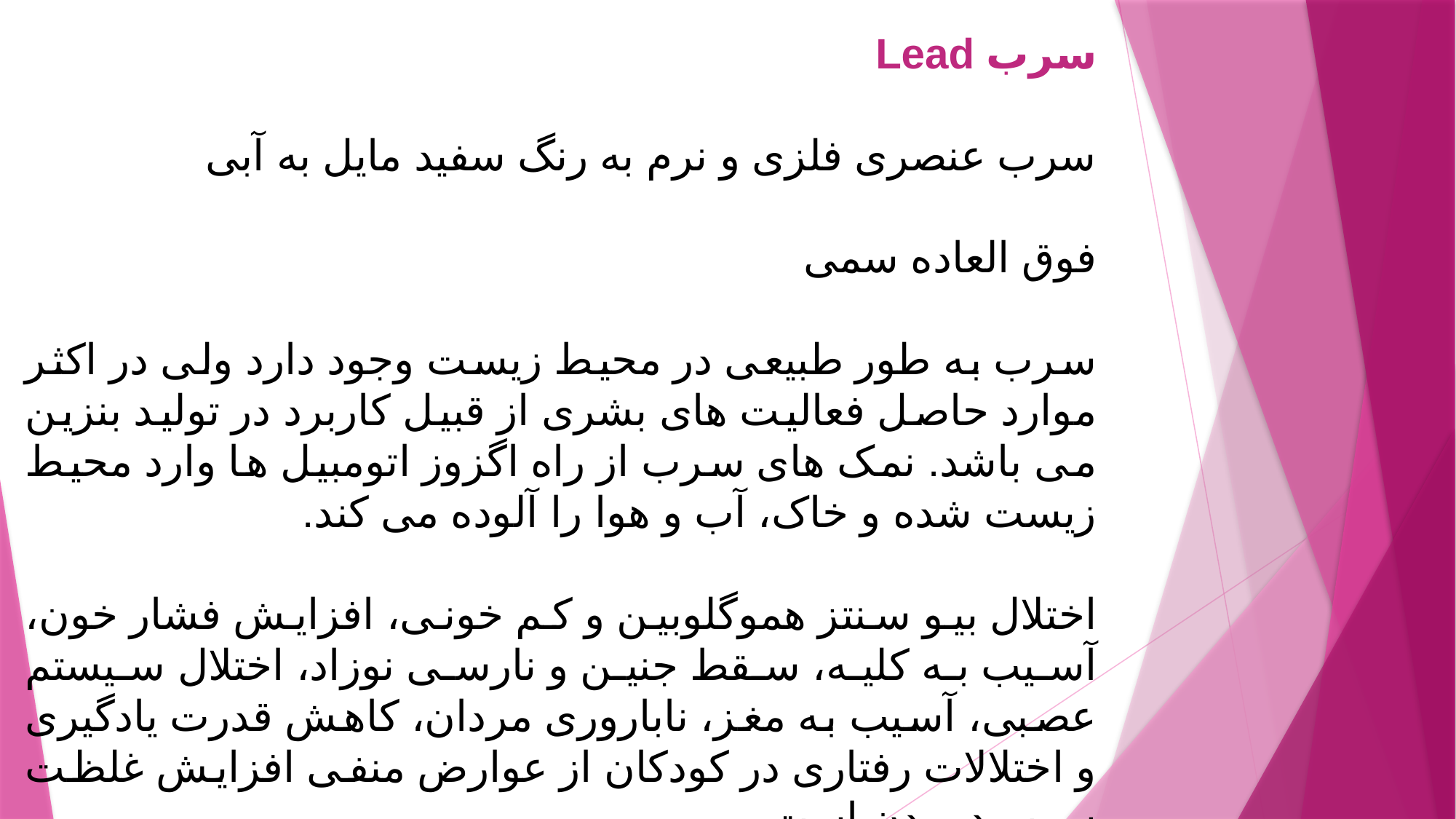

سرب Lead

سرب عنصری فلزی و نرم به رنگ سفید مایل به آبی

فوق العاده سمی

سرب به طور طبیعی در محیط زیست وجود دارد ولی در اکثر موارد حاصل فعالیت های بشری از قبیل کاربرد در تولید بنزین می باشد. نمک های سرب از راه اگزوز اتومبیل ها وارد محیط زیست شده و خاک، آب و هوا را آلوده می کند.

اختلال بیو سنتز هموگلوبین و کم خونی، افزایش فشار خون، آسیب به کلیه، سقط جنین و نارسی نوزاد، اختلال سیستم عصبی، آسیب به مغز، ناباروری مردان، کاهش قدرت یادگیری و اختلالات رفتاری در کودکان از عوارض منفی افزایش غلظت سرب در بدن است.